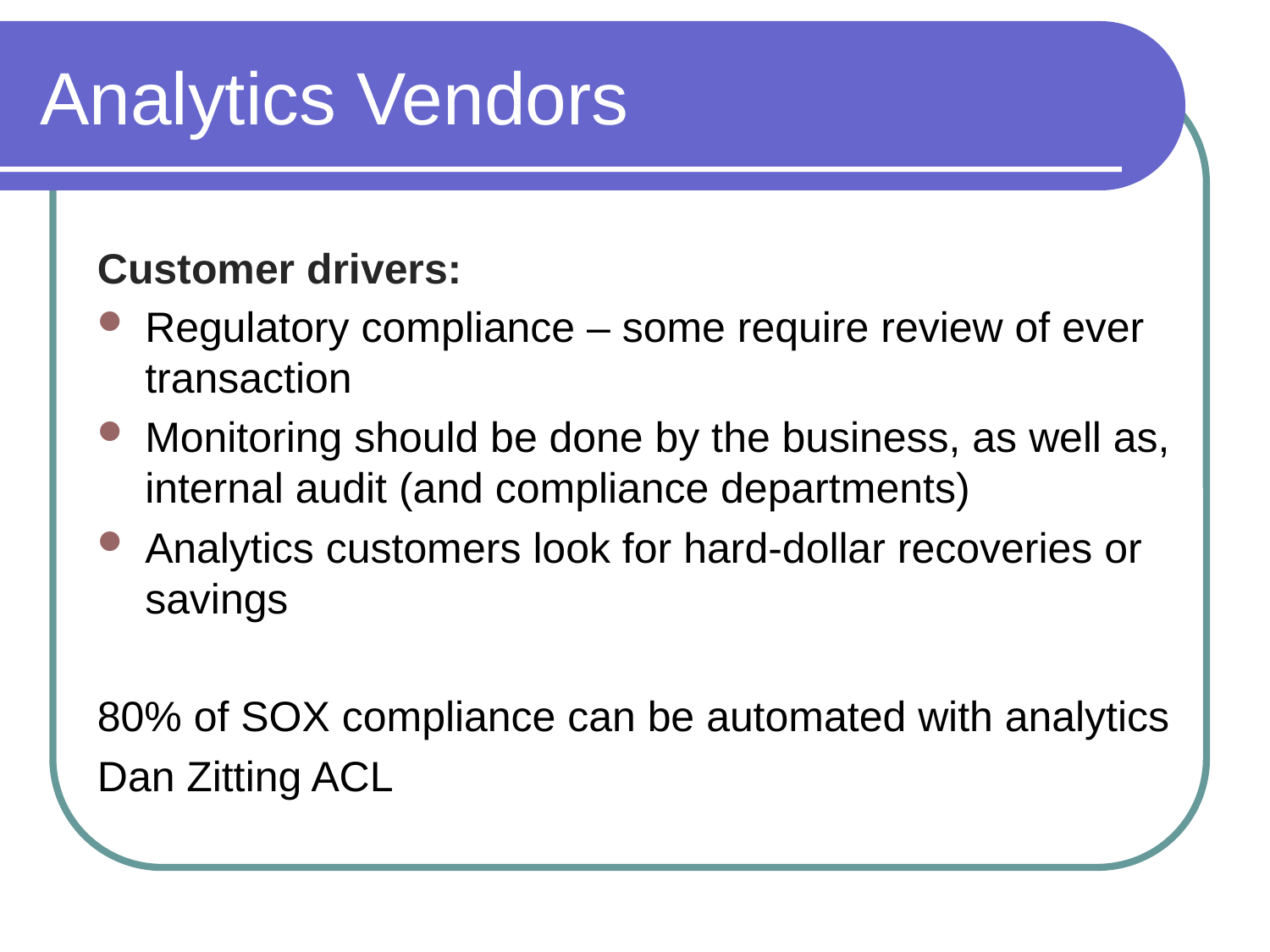

# Analytics Vendors
Customer drivers:
Regulatory compliance – some require review of ever transaction
Monitoring should be done by the business, as well as, internal audit (and compliance departments)
Analytics customers look for hard-dollar recoveries or savings

80% of SOX compliance can be automated with analytics
Dan Zitting ACL